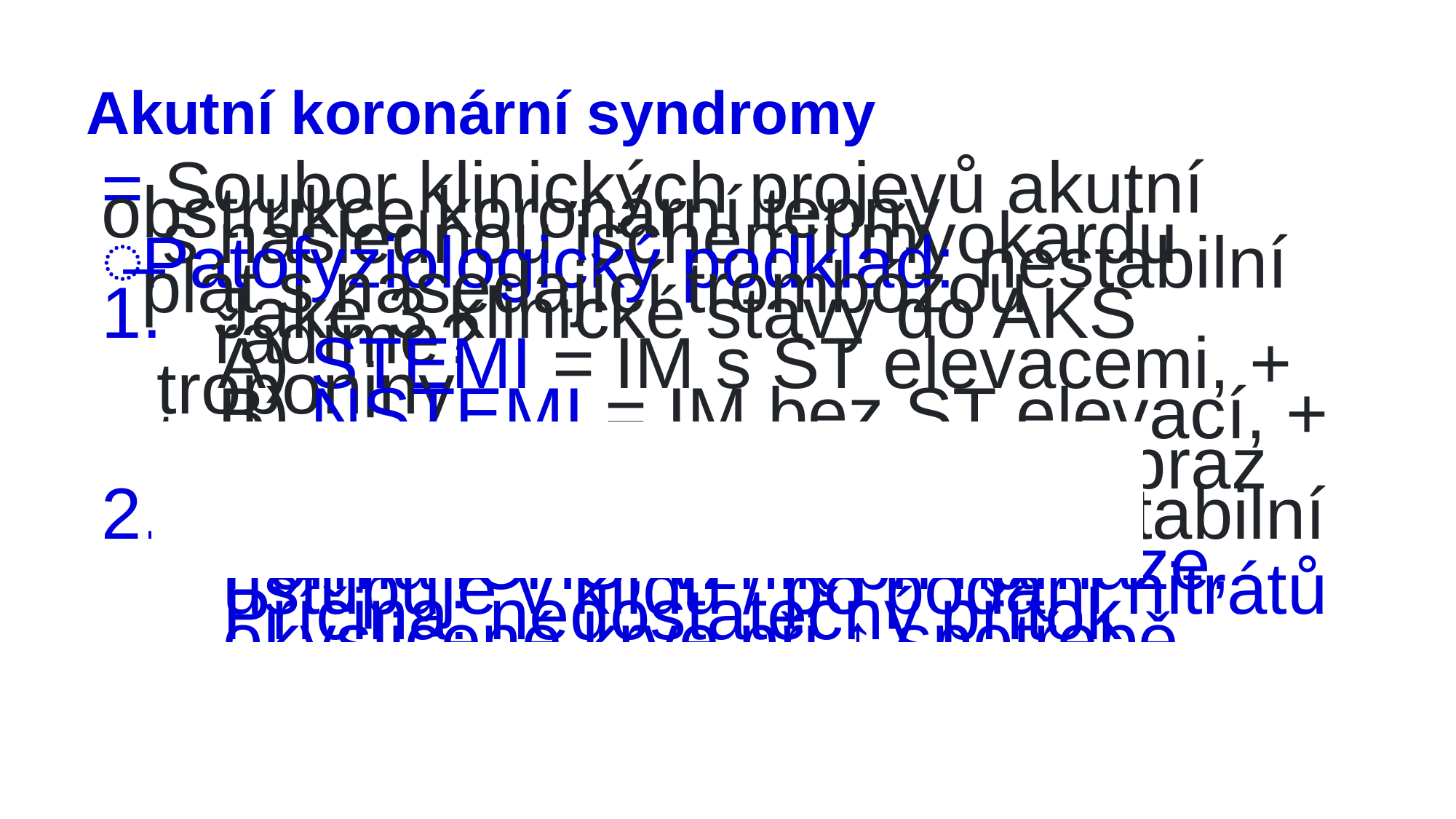

# Akutní koronární syndromy
= Soubor klinických projevů akutní obstrukce koronární tepny
   s následnou ischemií myokardu
Patofyziologický podklad: nestabilní plát s nasedající trombózou
Jaké 3 klinické stavy do AKS řadíme?
   A) STEMI = IM s ST elevacemi, + troponiny
   B) NSTEMI = IM bez ST elevací, + troponiny
   C) Nestabilní AP = klinický obraz ischemie, - troponiny
Jak se liší stabilní AP od nestabilní AP?
Forma ICHS, vznik při námaze, ustupuje v klidu / po podání nitrátů Příčina: nedostatečný přítok okysličené krve při ↑ spotřebě